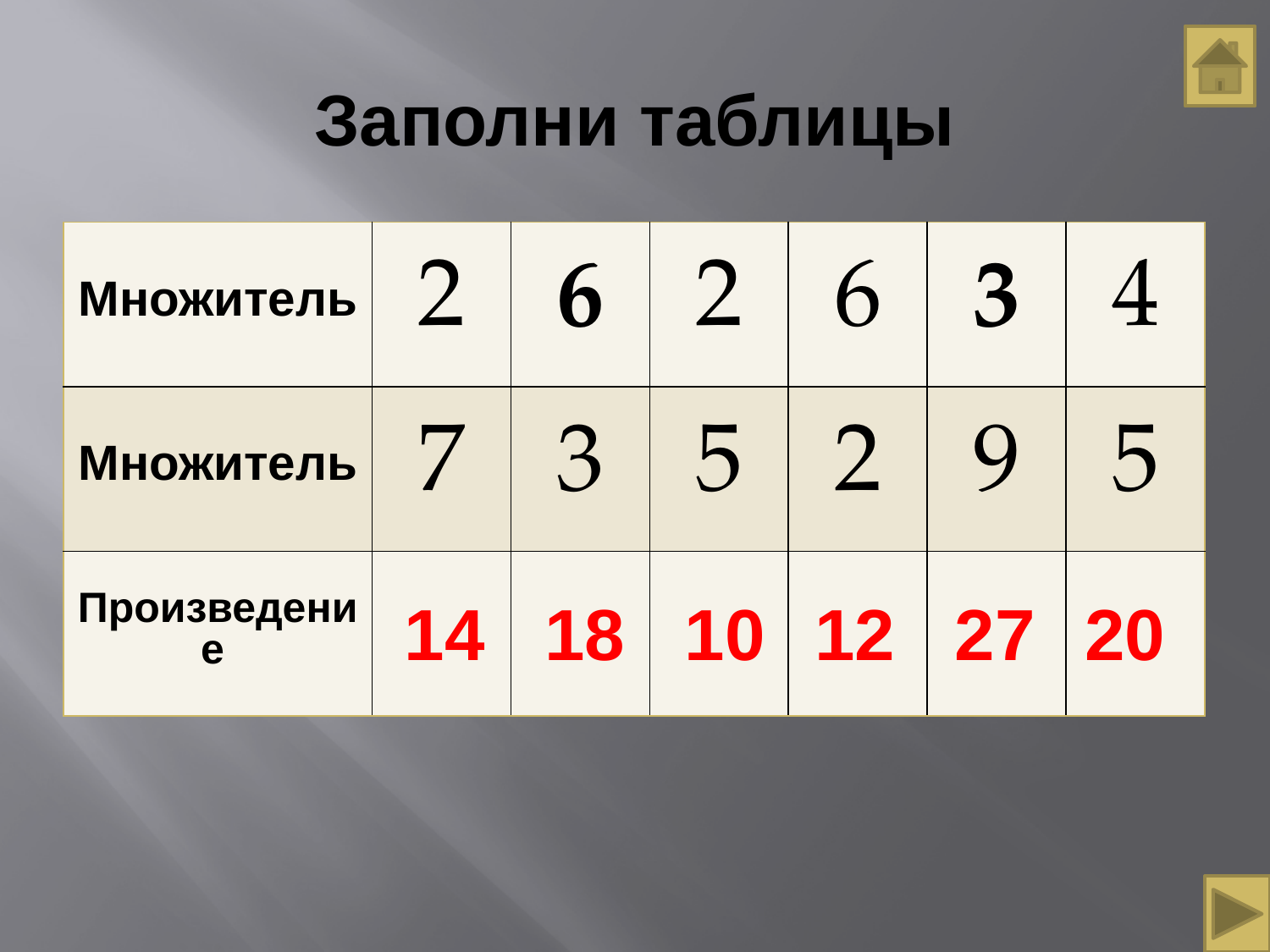

# Заполни таблицы
| Множитель | 2 | 6 | 2 | 6 | 3 | 4 |
| --- | --- | --- | --- | --- | --- | --- |
| Множитель | 7 | 3 | 5 | 2 | 9 | 5 |
| Произведение |  |  |  |  |  |  |
14
18
10
12
27
20